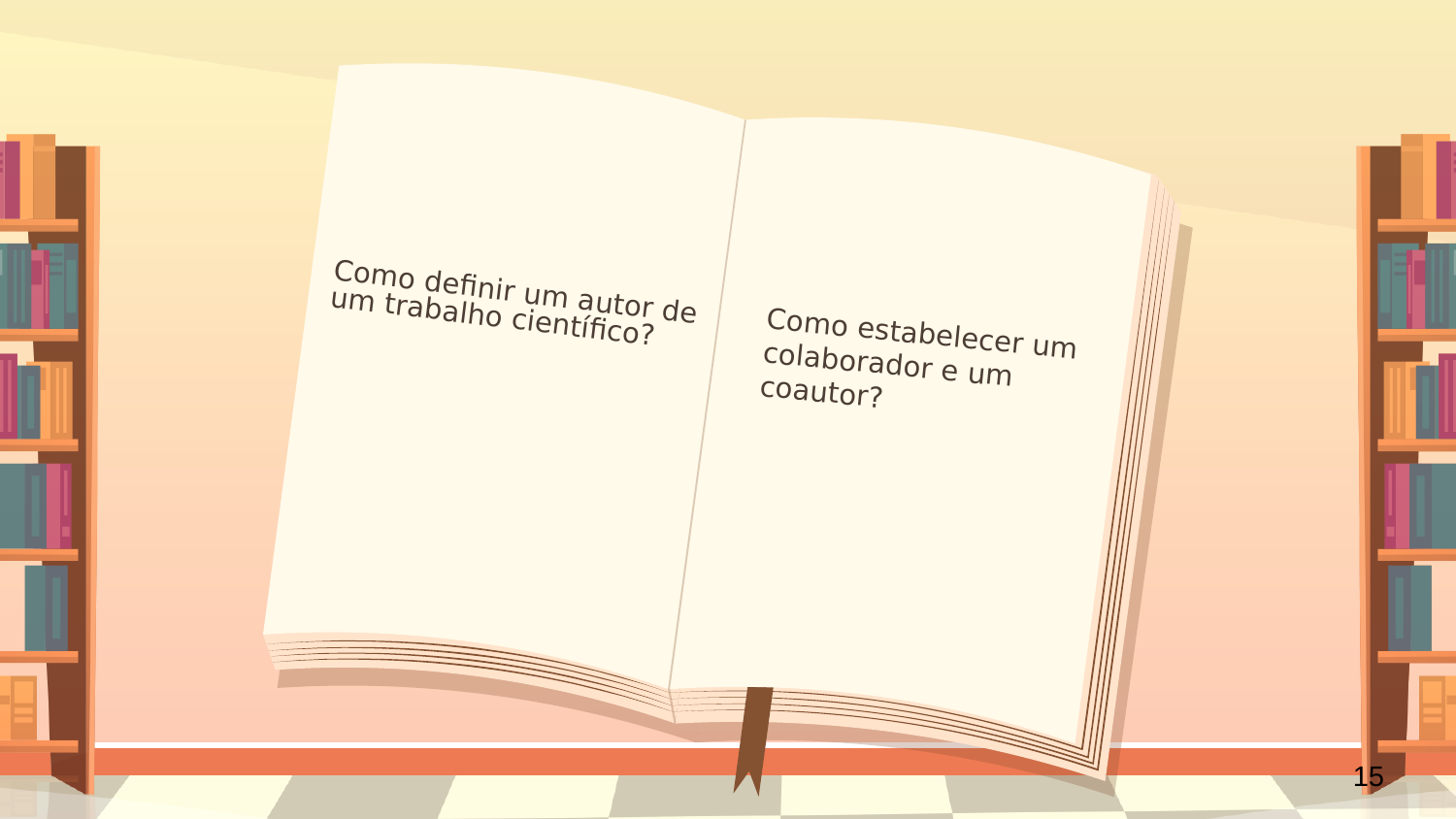

# Como definir um autor de um trabalho científico?
Como estabelecer um colaborador e um coautor?
15